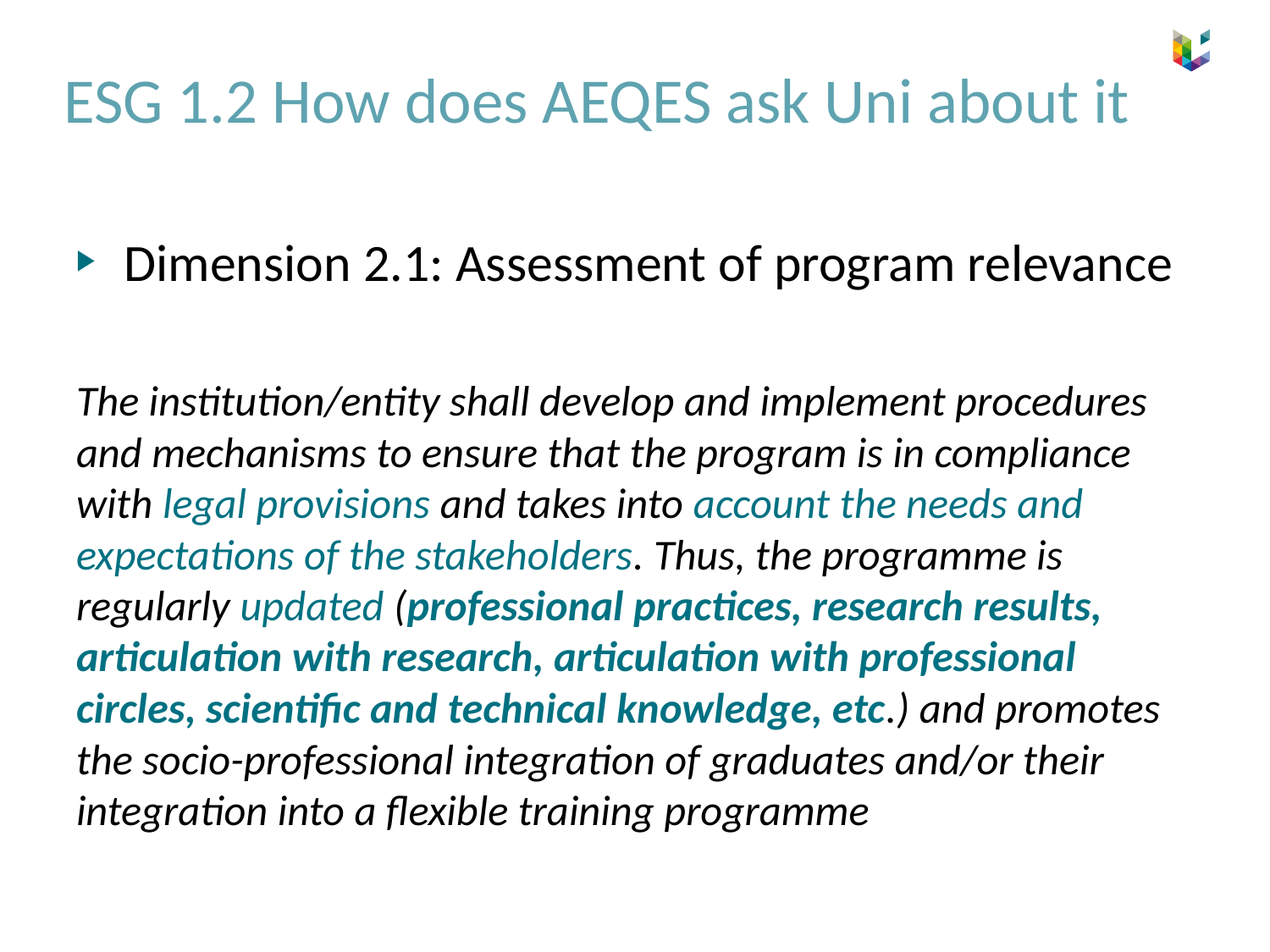

# ESG 1.2 How does AEQES ask Uni about it
Dimension 2.1: Assessment of program relevance

The institution/entity shall develop and implement procedures and mechanisms to ensure that the program is in compliance with legal provisions and takes into account the needs and expectations of the stakeholders. Thus, the programme is regularly updated (professional practices, research results, articulation with research, articulation with professional circles, scientific and technical knowledge, etc.) and promotes the socio-professional integration of graduates and/or their integration into a flexible training programme